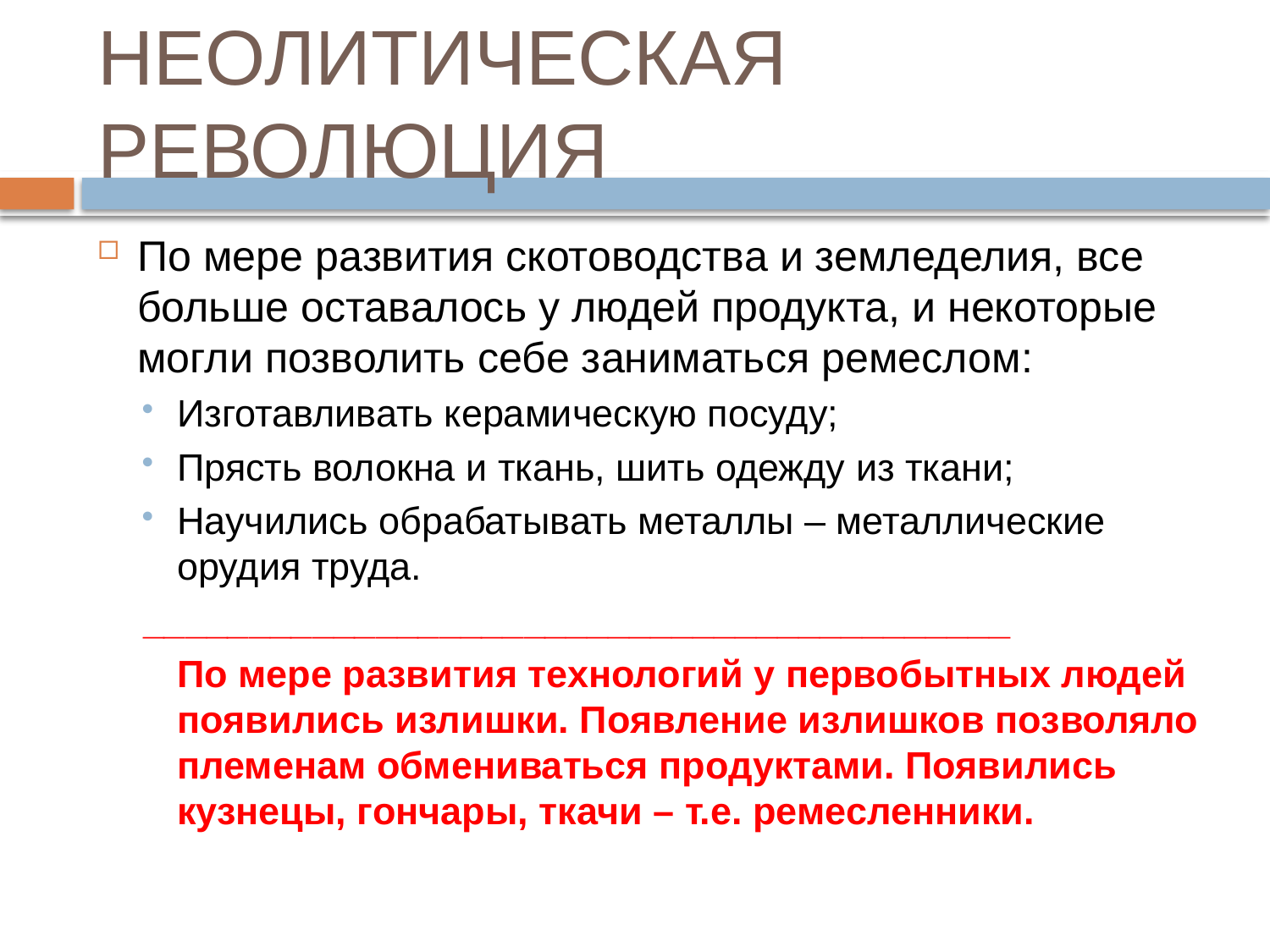

# НЕОЛИТИЧЕСКАЯ РЕВОЛЮЦИЯ
По мере развития скотоводства и земледелия, все больше оставалось у людей продукта, и некоторые могли позволить себе заниматься ремеслом:
Изготавливать керамическую посуду;
Прясть волокна и ткань, шить одежду из ткани;
Научились обрабатывать металлы – металлические орудия труда.
_________________________________________
	По мере развития технологий у первобытных людей появились излишки. Появление излишков позволяло племенам обмениваться продуктами. Появились кузнецы, гончары, ткачи – т.е. ремесленники.